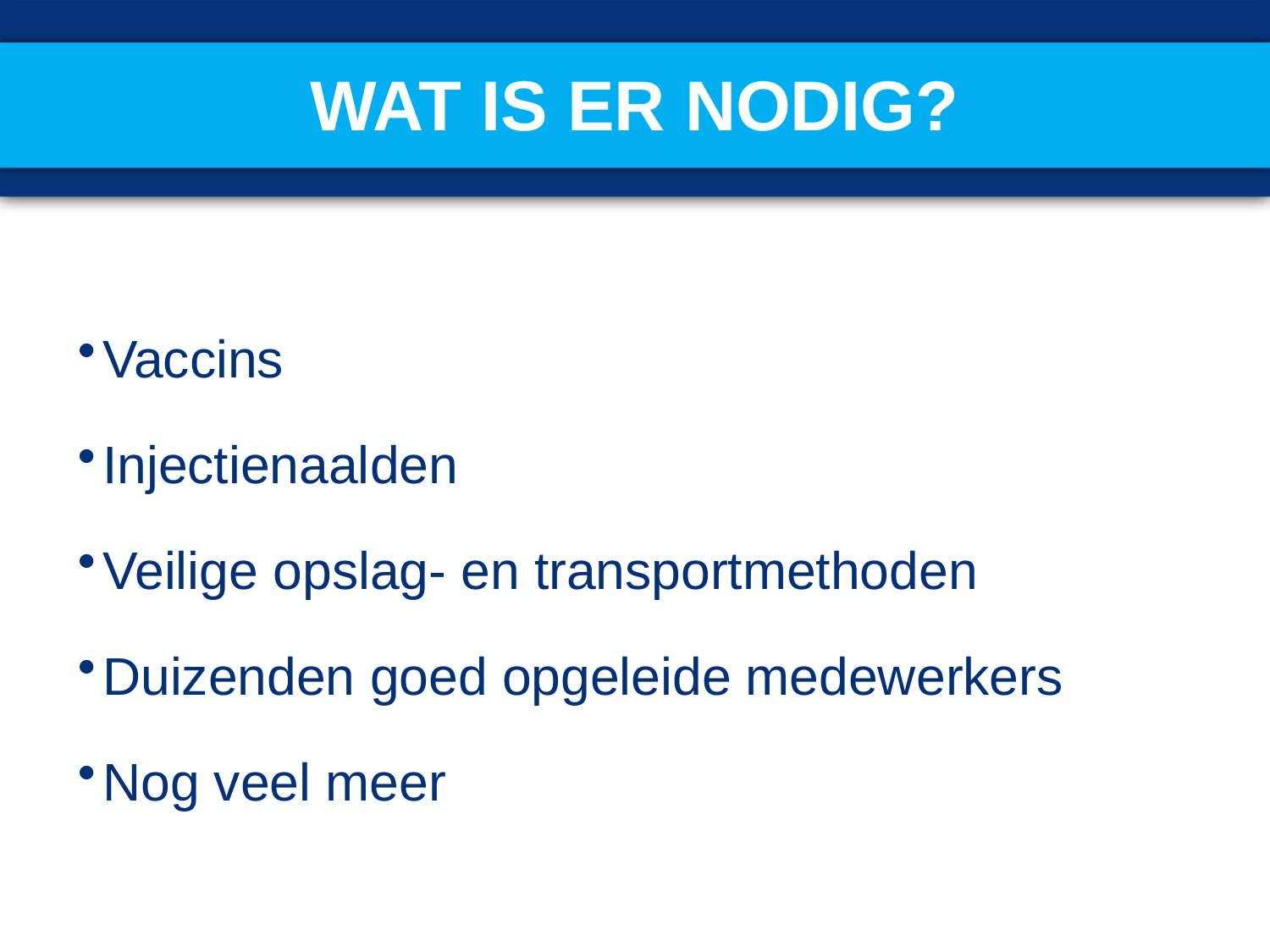

# Wat is er nodig?
Vaccins

Injectienaalden

Veilige opslag- en transportmethoden

Duizenden goed opgeleide medewerkers

Nog veel meer